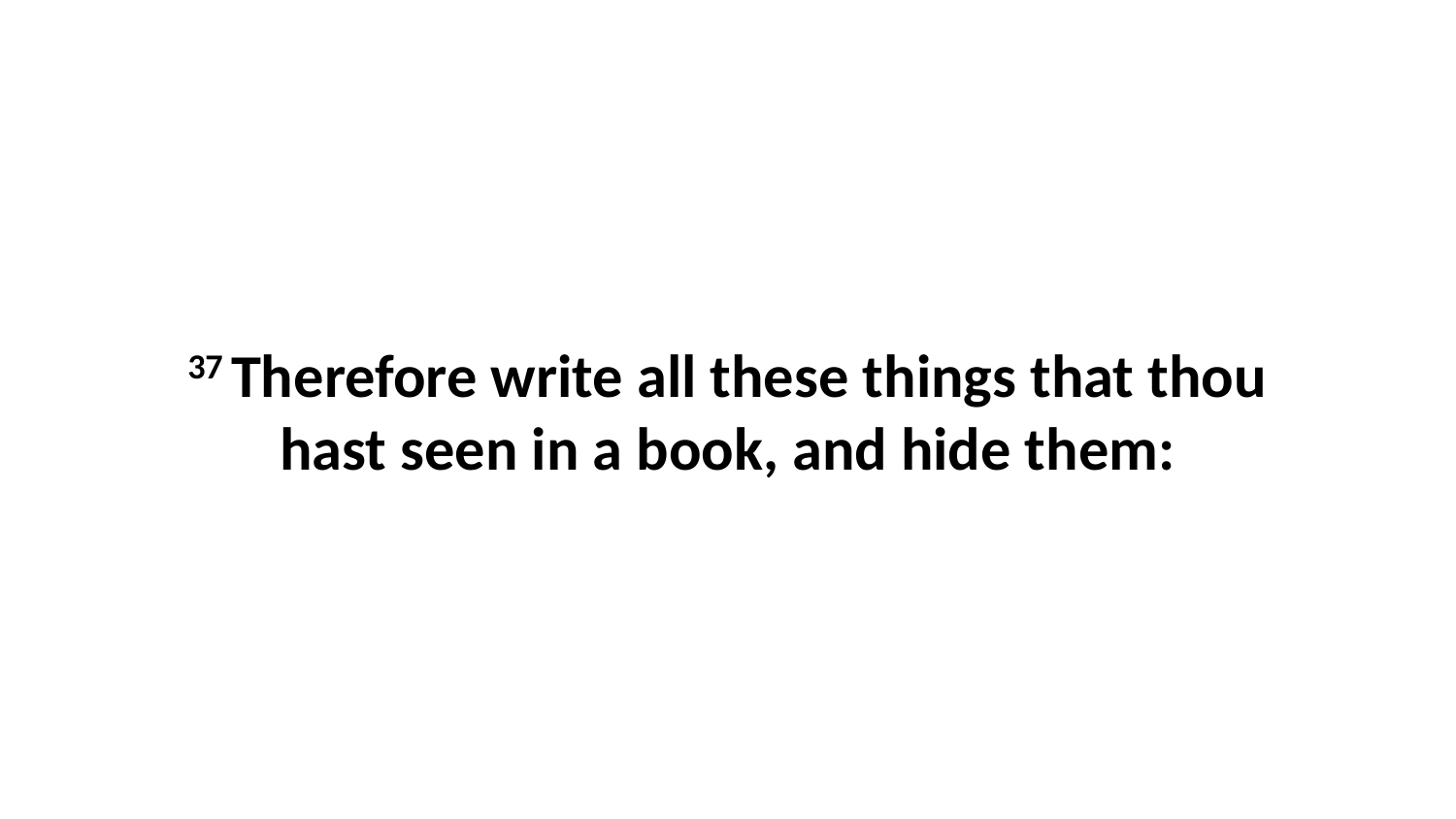

37 Therefore write all these things that thou hast seen in a book, and hide them: